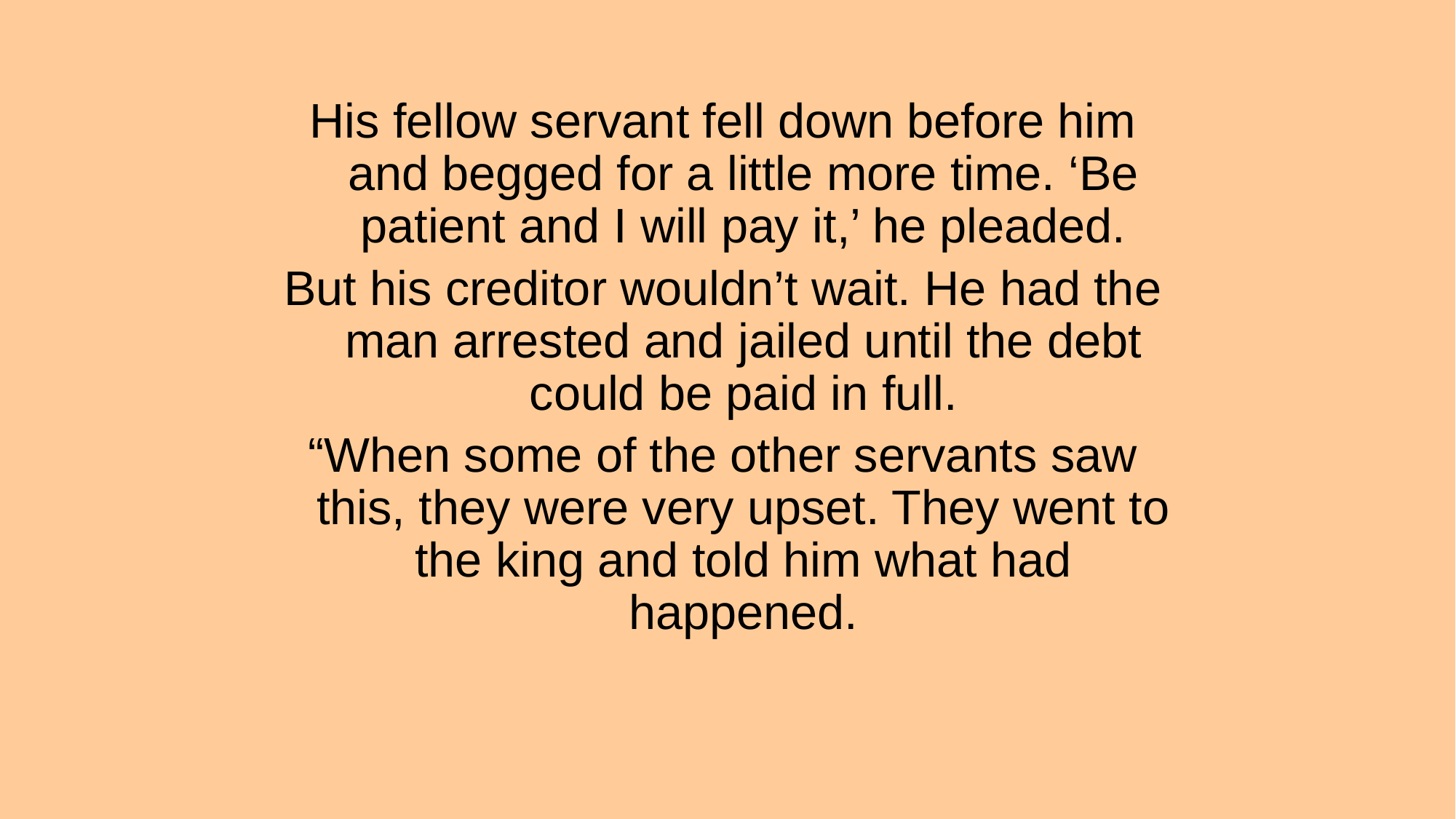

His fellow servant fell down before him and begged for a little more time. ‘Be patient and I will pay it,’ he pleaded.
But his creditor wouldn’t wait. He had the man arrested and jailed until the debt could be paid in full.
“When some of the other servants saw this, they were very upset. They went to the king and told him what had happened.